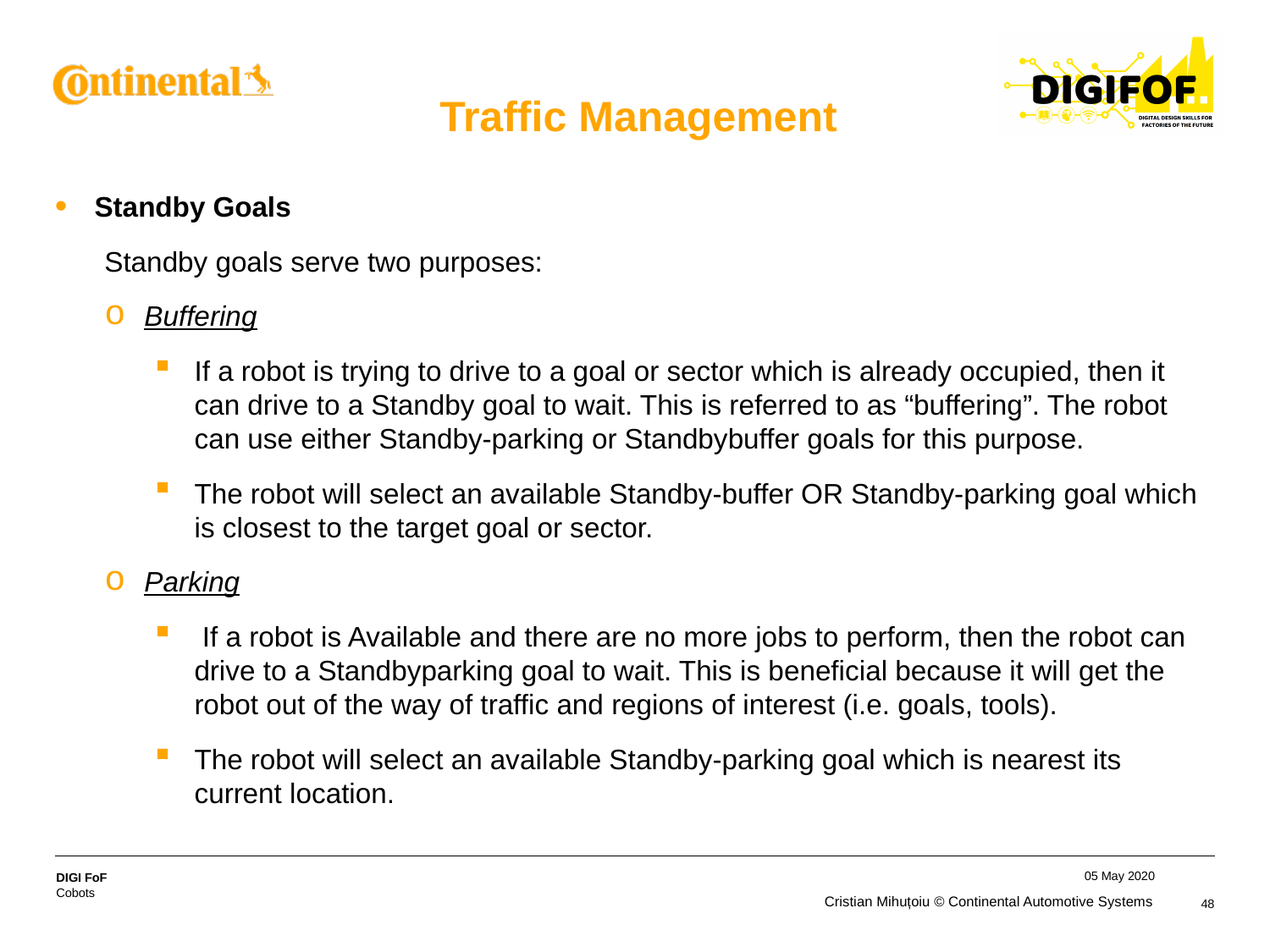

# Traffic Management
Standby Goals
Standby goals serve two purposes:
Buffering
If a robot is trying to drive to a goal or sector which is already occupied, then it can drive to a Standby goal to wait. This is referred to as “buffering”. The robot can use either Standby-parking or Standbybuffer goals for this purpose.
The robot will select an available Standby-buffer OR Standby-parking goal which is closest to the target goal or sector.
Parking
 If a robot is Available and there are no more jobs to perform, then the robot can drive to a Standbyparking goal to wait. This is beneficial because it will get the robot out of the way of traffic and regions of interest (i.e. goals, tools).
The robot will select an available Standby-parking goal which is nearest its current location.